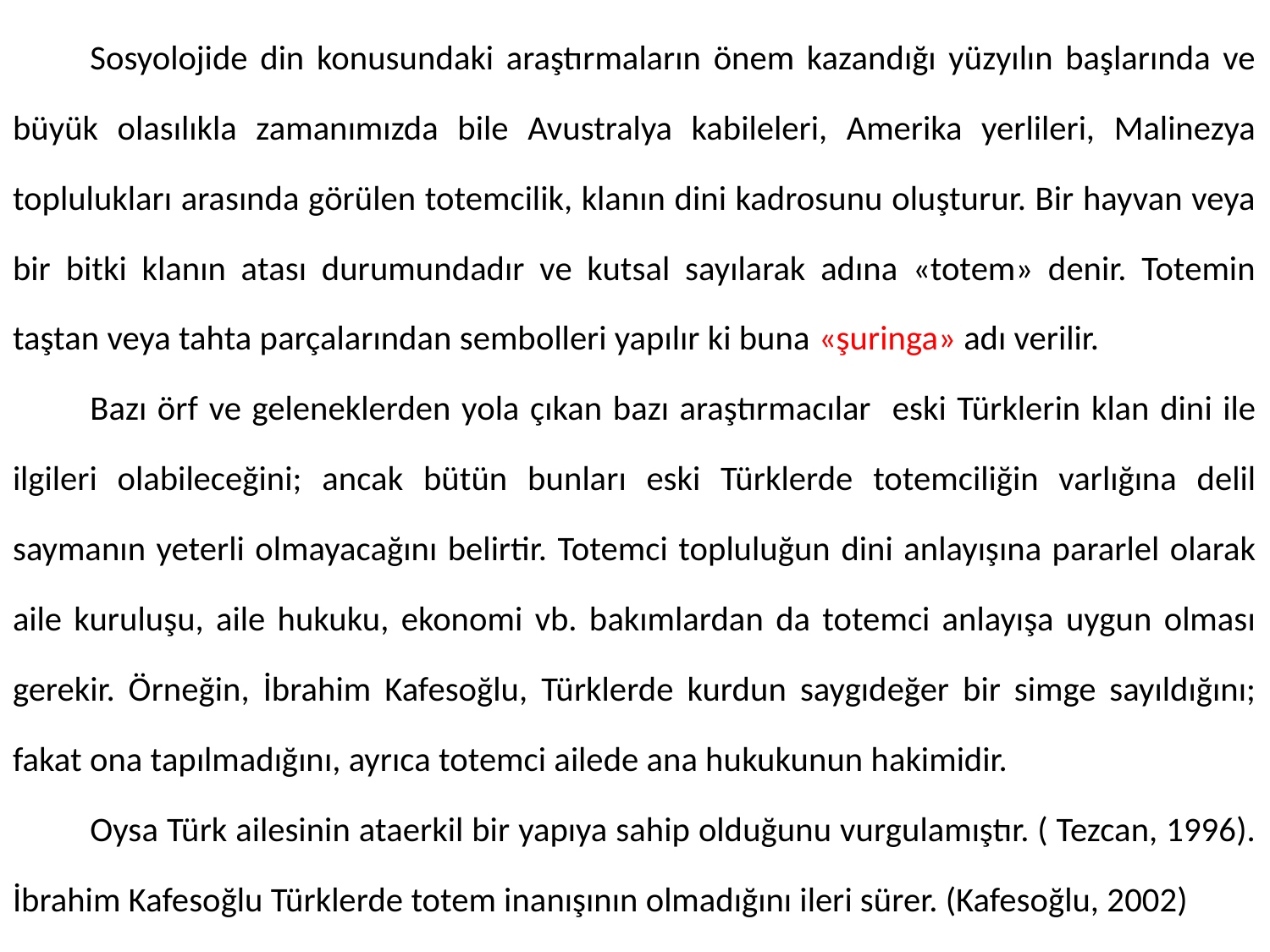

Sosyolojide din konusundaki araştırmaların önem kazandığı yüzyılın başlarında ve büyük olasılıkla zamanımızda bile Avustralya kabileleri, Amerika yerlileri, Malinezya toplulukları arasında görülen totemcilik, klanın dini kadrosunu oluşturur. Bir hayvan veya bir bitki klanın atası durumundadır ve kutsal sayılarak adına «totem» denir. Totemin taştan veya tahta parçalarından sembolleri yapılır ki buna «şuringa» adı verilir.
	Bazı örf ve geleneklerden yola çıkan bazı araştırmacılar  eski Türklerin klan dini ile ilgileri olabileceğini; ancak bütün bunları eski Türklerde totemciliğin varlığına delil saymanın yeterli olmayacağını belirtir. Totemci topluluğun dini anlayışına pararlel olarak aile kuruluşu, aile hukuku, ekonomi vb. bakımlardan da totemci anlayışa uygun olması gerekir. Örneğin, İbrahim Kafesoğlu, Türklerde kurdun saygıdeğer bir simge sayıldığını; fakat ona tapılmadığını, ayrıca totemci ailede ana hukukunun hakimidir.
	Oysa Türk ailesinin ataerkil bir yapıya sahip olduğunu vurgulamıştır. ( Tezcan, 1996). İbrahim Kafesoğlu Türklerde totem inanışının olmadığını ileri sürer. (Kafesoğlu, 2002)